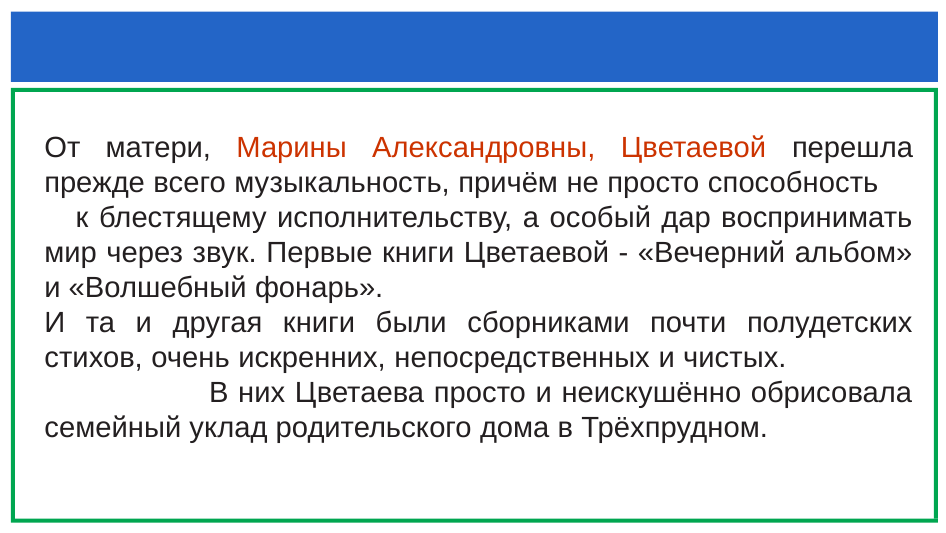

От матери, Марины Александровны, Цветаевой перешла прежде всего музыкальность, причём не просто способность        к блестящему исполнительству, а особый дар воспринимать мир через звук. Первые книги Цветаевой - «Вечерний альбом» и «Волшебный фонарь».
И та и другая книги были сборниками почти полудетских стихов, очень искренних, непосредственных и чистых.                                 В них Цветаева просто и неискушённо обрисовала семейный уклад родительского дома в Трёхпрудном.